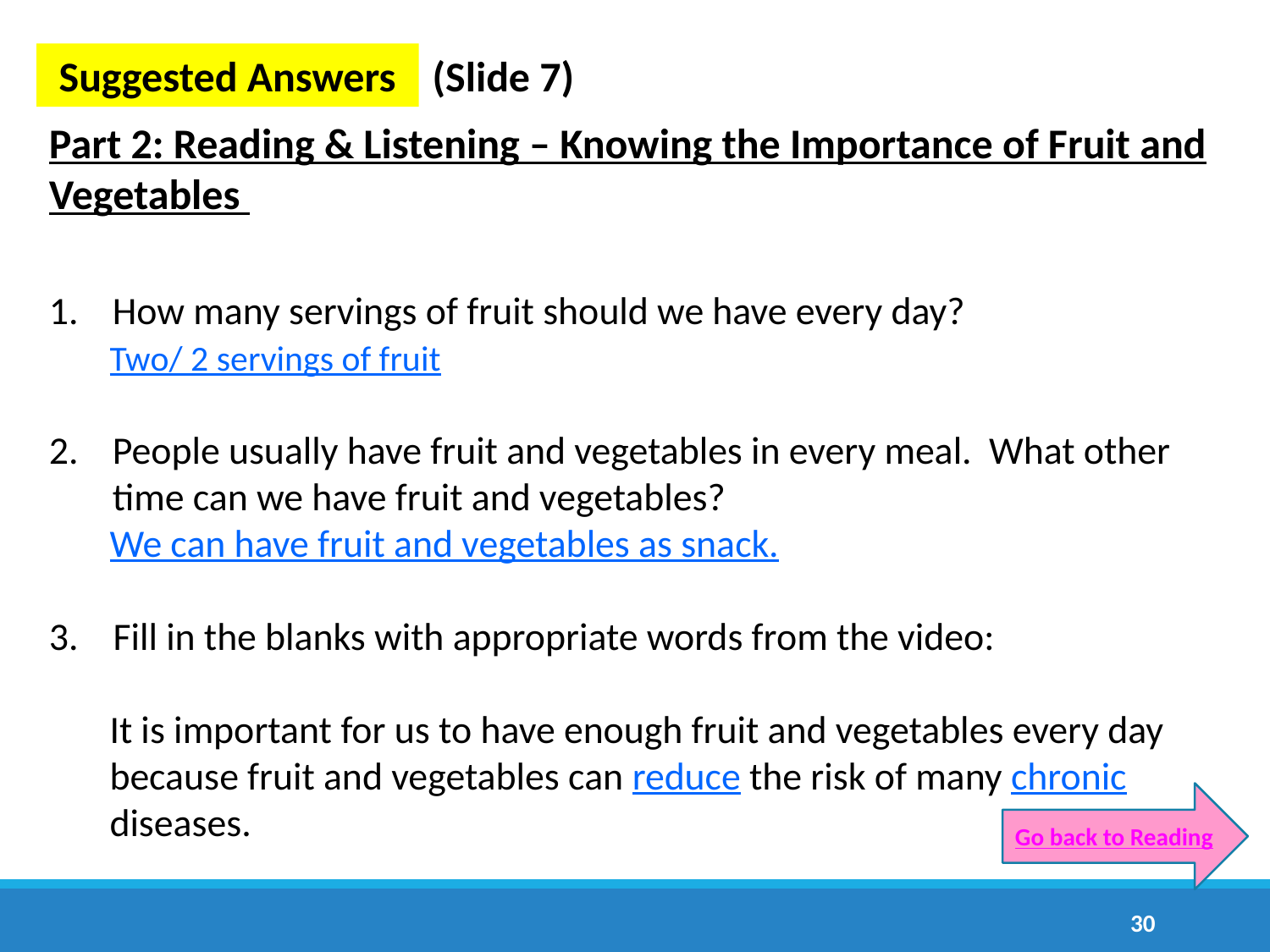

(Slide 7)
Suggested Answers
Part 2: Reading & Listening – Knowing the Importance of Fruit and Vegetables
#
How many servings of fruit should we have every day?
       Two/ 2 servings of fruit

People usually have fruit and vegetables in every meal.  What other time can we have fruit and vegetables?
       We can have fruit and vegetables as snack.

3.    Fill in the blanks with appropriate words from the video:

       It is important for us to have enough fruit and vegetables every day
       because fruit and vegetables can reduce the risk of many chronic
       diseases.

Go back to Reading
30